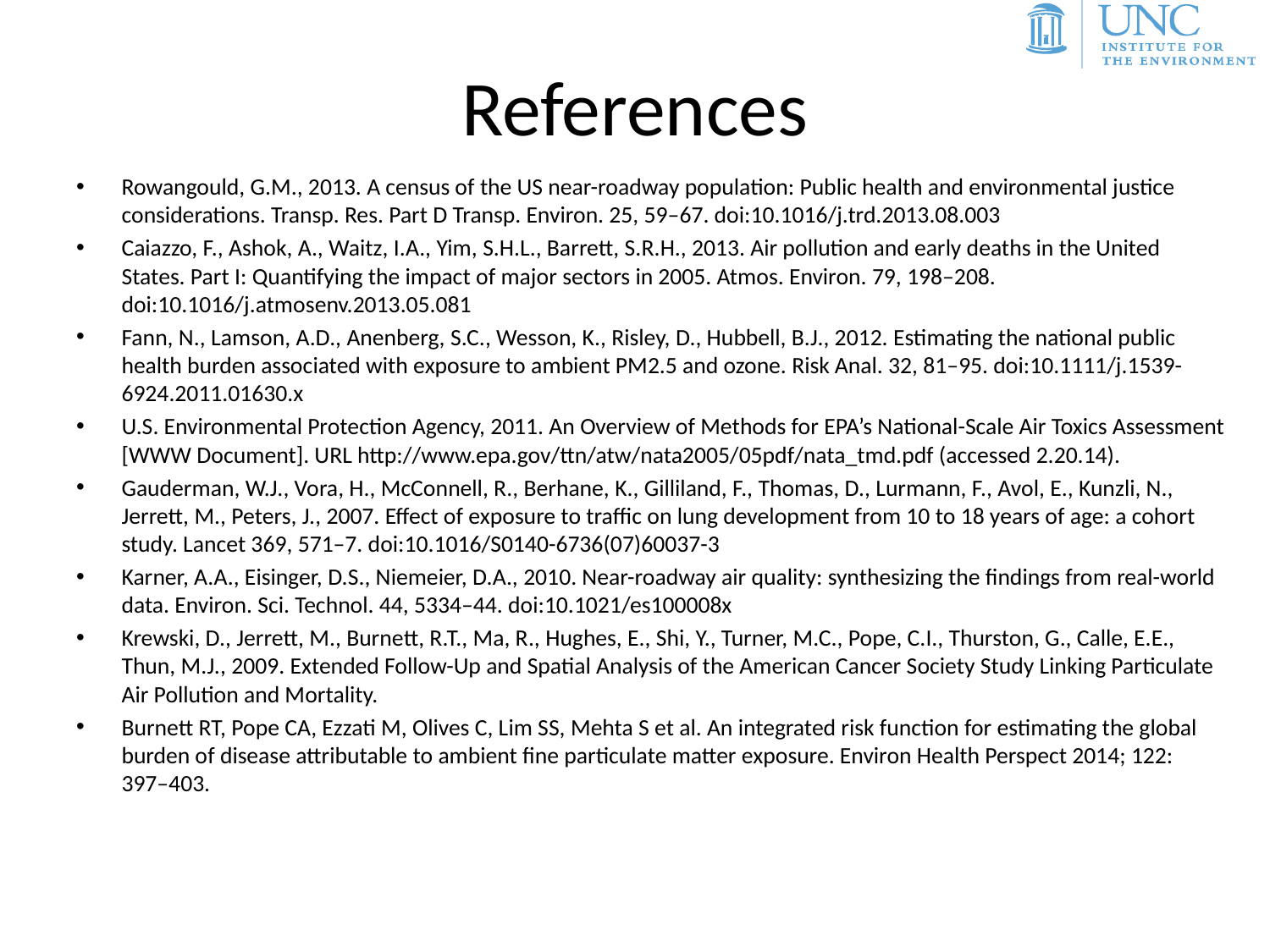

# References
Rowangould, G.M., 2013. A census of the US near-roadway population: Public health and environmental justice considerations. Transp. Res. Part D Transp. Environ. 25, 59–67. doi:10.1016/j.trd.2013.08.003
Caiazzo, F., Ashok, A., Waitz, I.A., Yim, S.H.L., Barrett, S.R.H., 2013. Air pollution and early deaths in the United States. Part I: Quantifying the impact of major sectors in 2005. Atmos. Environ. 79, 198–208. doi:10.1016/j.atmosenv.2013.05.081
Fann, N., Lamson, A.D., Anenberg, S.C., Wesson, K., Risley, D., Hubbell, B.J., 2012. Estimating the national public health burden associated with exposure to ambient PM2.5 and ozone. Risk Anal. 32, 81–95. doi:10.1111/j.1539-6924.2011.01630.x
U.S. Environmental Protection Agency, 2011. An Overview of Methods for EPA’s National-Scale Air Toxics Assessment [WWW Document]. URL http://www.epa.gov/ttn/atw/nata2005/05pdf/nata_tmd.pdf (accessed 2.20.14).
Gauderman, W.J., Vora, H., McConnell, R., Berhane, K., Gilliland, F., Thomas, D., Lurmann, F., Avol, E., Kunzli, N., Jerrett, M., Peters, J., 2007. Effect of exposure to traffic on lung development from 10 to 18 years of age: a cohort study. Lancet 369, 571–7. doi:10.1016/S0140-6736(07)60037-3
Karner, A.A., Eisinger, D.S., Niemeier, D.A., 2010. Near-roadway air quality: synthesizing the findings from real-world data. Environ. Sci. Technol. 44, 5334–44. doi:10.1021/es100008x
Krewski, D., Jerrett, M., Burnett, R.T., Ma, R., Hughes, E., Shi, Y., Turner, M.C., Pope, C.I., Thurston, G., Calle, E.E., Thun, M.J., 2009. Extended Follow-Up and Spatial Analysis of the American Cancer Society Study Linking Particulate Air Pollution and Mortality.
Burnett RT, Pope CA, Ezzati M, Olives C, Lim SS, Mehta S et al. An integrated risk function for estimating the global burden of disease attributable to ambient fine particulate matter exposure. Environ Health Perspect 2014; 122: 397–403.